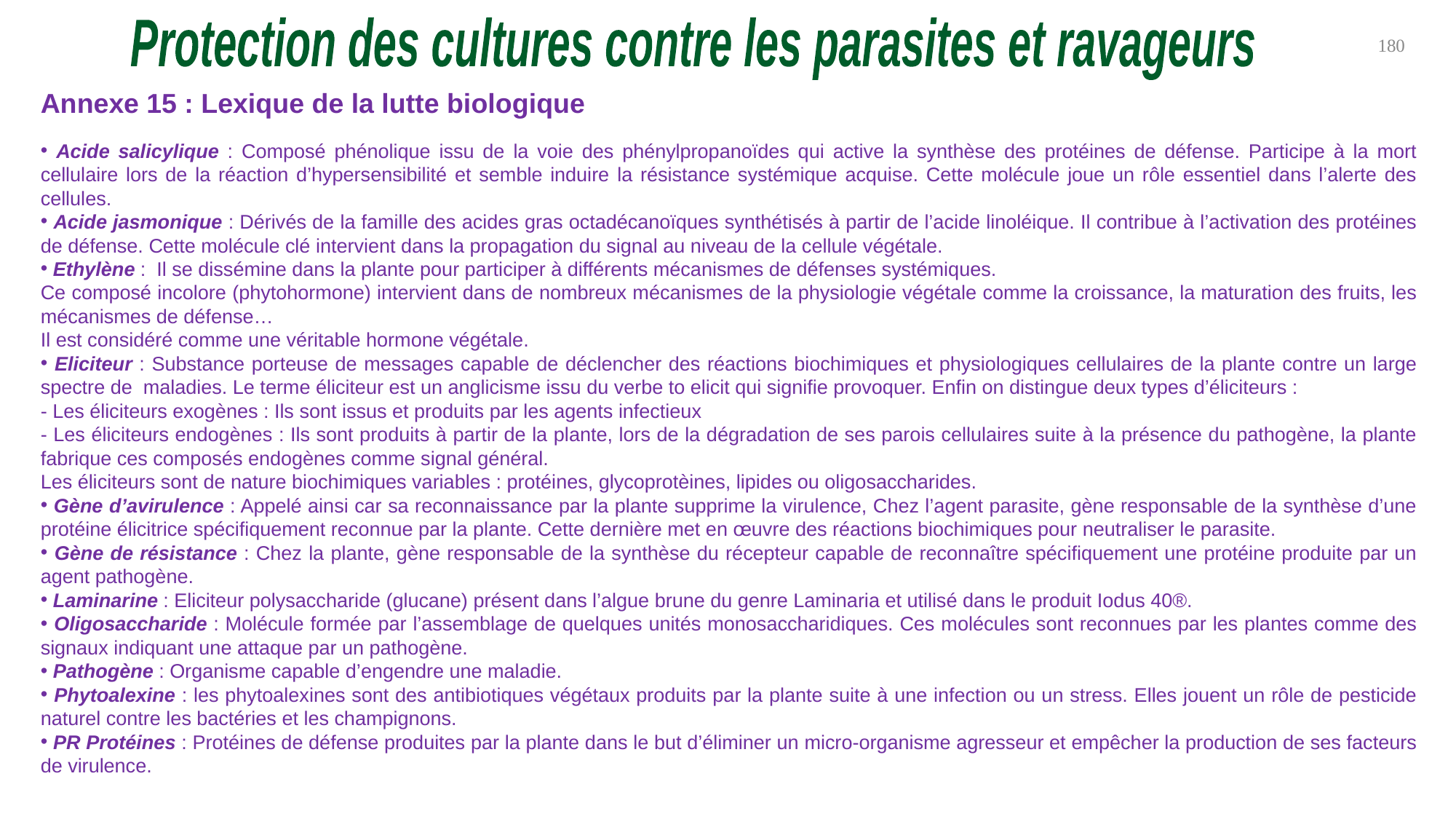

Protection des cultures contre les parasites et ravageurs
180
Annexe 15 : Lexique de la lutte biologique

 Acide salicylique : Composé phénolique issu de la voie des phénylpropanoïdes qui active la synthèse des protéines de défense. Participe à la mort cellulaire lors de la réaction d’hypersensibilité et semble induire la résistance systémique acquise. Cette molécule joue un rôle essentiel dans l’alerte des cellules.
 Acide jasmonique : Dérivés de la famille des acides gras octadécanoïques synthétisés à partir de l’acide linoléique. Il contribue à l’activation des protéines de défense. Cette molécule clé intervient dans la propagation du signal au niveau de la cellule végétale.
 Ethylène :  Il se dissémine dans la plante pour participer à différents mécanismes de défenses systémiques.
Ce composé incolore (phytohormone) intervient dans de nombreux mécanismes de la physiologie végétale comme la croissance, la maturation des fruits, les mécanismes de défense…
Il est considéré comme une véritable hormone végétale.
 Eliciteur : Substance porteuse de messages capable de déclencher des réactions biochimiques et physiologiques cellulaires de la plante contre un large spectre de  maladies. Le terme éliciteur est un anglicisme issu du verbe to elicit qui signifie provoquer. Enfin on distingue deux types d’éliciteurs :
- Les éliciteurs exogènes : Ils sont issus et produits par les agents infectieux
- Les éliciteurs endogènes : Ils sont produits à partir de la plante, lors de la dégradation de ses parois cellulaires suite à la présence du pathogène, la plante fabrique ces composés endogènes comme signal général.
Les éliciteurs sont de nature biochimiques variables : protéines, glycoprotèines, lipides ou oligosaccharides.
 Gène d’avirulence : Appelé ainsi car sa reconnaissance par la plante supprime la virulence, Chez l’agent parasite, gène responsable de la synthèse d’une protéine élicitrice spécifiquement reconnue par la plante. Cette dernière met en œuvre des réactions biochimiques pour neutraliser le parasite.
 Gène de résistance : Chez la plante, gène responsable de la synthèse du récepteur capable de reconnaître spécifiquement une protéine produite par un agent pathogène.
 Laminarine : Eliciteur polysaccharide (glucane) présent dans l’algue brune du genre Laminaria et utilisé dans le produit Iodus 40®.
 Oligosaccharide : Molécule formée par l’assemblage de quelques unités monosaccharidiques. Ces molécules sont reconnues par les plantes comme des signaux indiquant une attaque par un pathogène.
 Pathogène : Organisme capable d’engendre une maladie.
 Phytoalexine : les phytoalexines sont des antibiotiques végétaux produits par la plante suite à une infection ou un stress. Elles jouent un rôle de pesticide naturel contre les bactéries et les champignons.
 PR Protéines : Protéines de défense produites par la plante dans le but d’éliminer un micro-organisme agresseur et empêcher la production de ses facteurs de virulence.